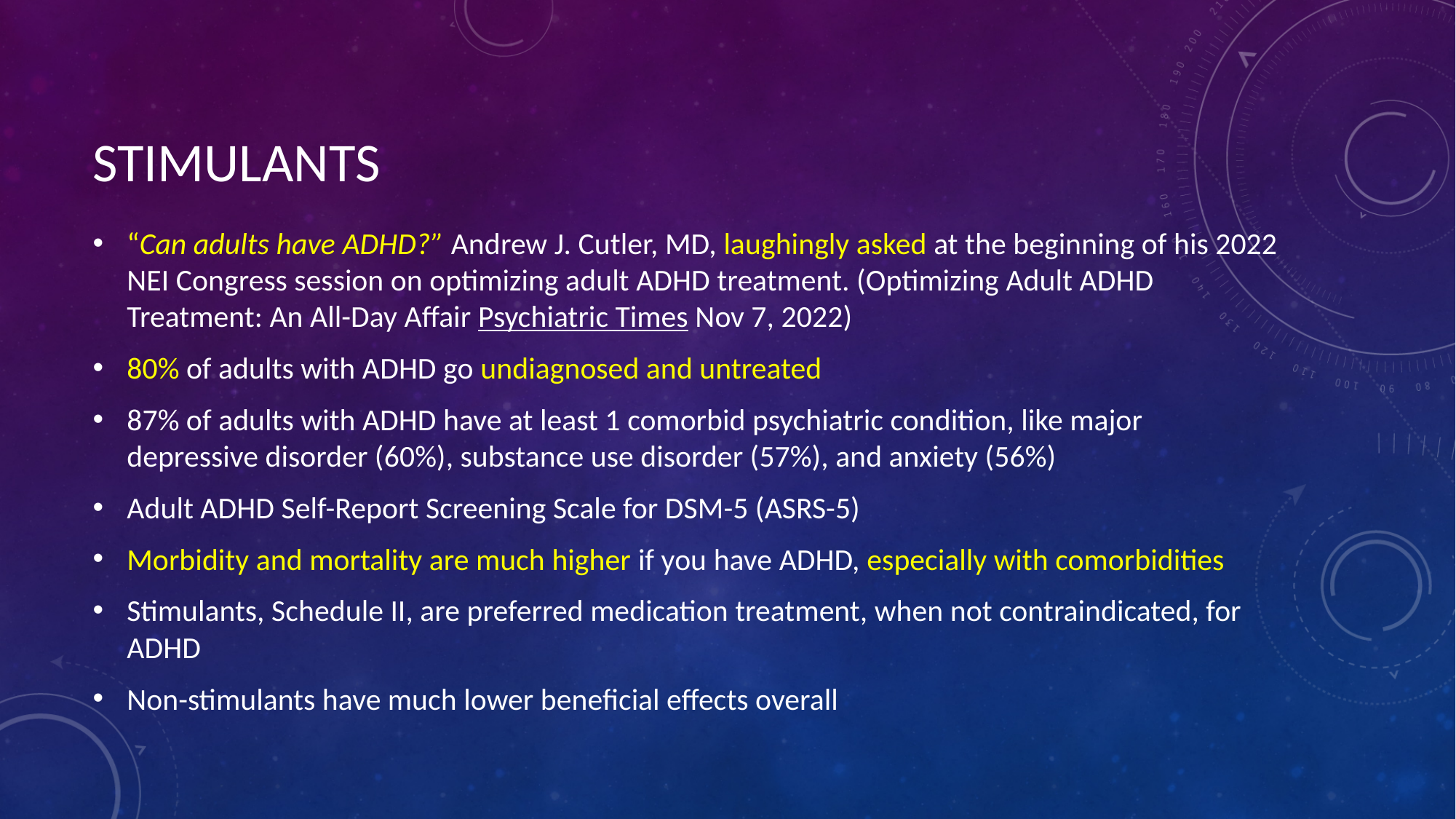

# stimulants
“Can adults have ADHD?” Andrew J. Cutler, MD, laughingly asked at the beginning of his 2022 NEI Congress session on optimizing adult ADHD treatment. (Optimizing Adult ADHD Treatment: An All-Day Affair Psychiatric Times Nov 7, 2022)
80% of adults with ADHD go undiagnosed and untreated
87% of adults with ADHD have at least 1 comorbid psychiatric condition, like major depressive disorder (60%), substance use disorder (57%), and anxiety (56%)
Adult ADHD Self-Report Screening Scale for DSM-5 (ASRS-5)
Morbidity and mortality are much higher if you have ADHD, especially with comorbidities
Stimulants, Schedule II, are preferred medication treatment, when not contraindicated, for ADHD
Non-stimulants have much lower beneficial effects overall